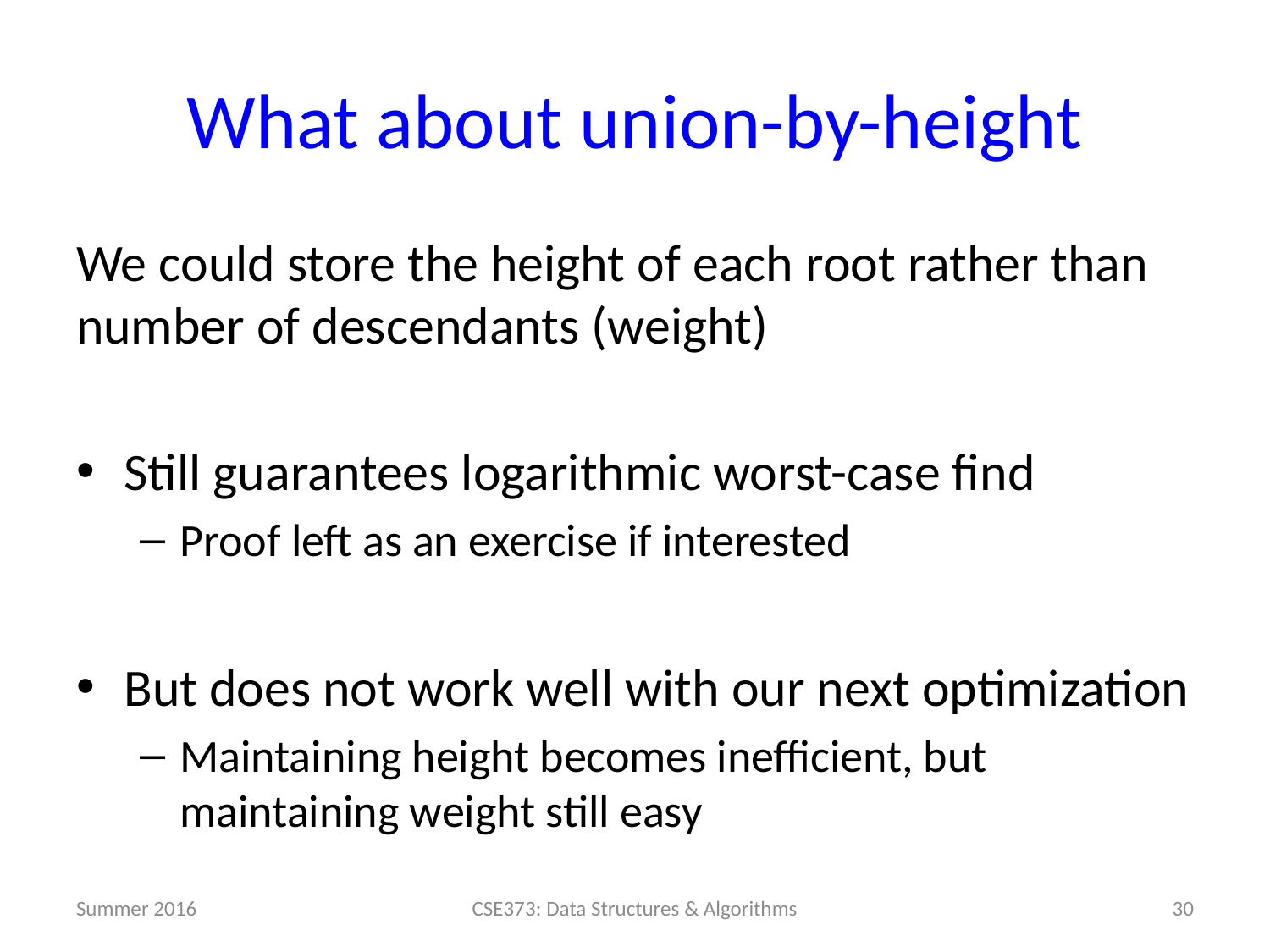

# What about union-by-height
We could store the height of each root rather than number of descendants (weight)

Still guarantees logarithmic worst-case find
Proof left as an exercise if interested

But does not work well with our next optimization
Maintaining height becomes inefficient, but maintaining weight still easy
Summer 2016
30
CSE373: Data Structures & Algorithms